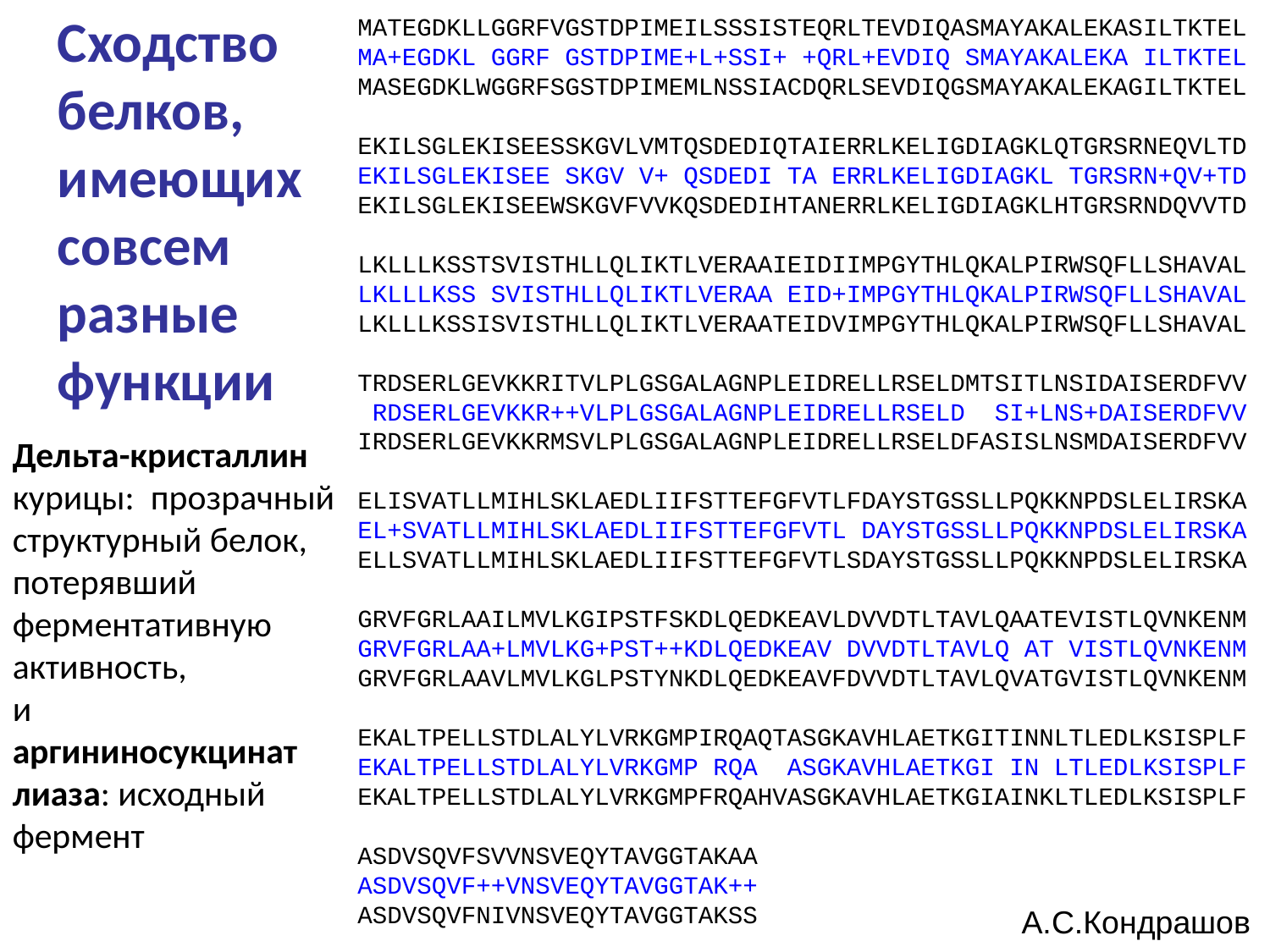

Сходство белков, имеющих совсем разные функции
MATEGDKLLGGRFVGSTDPIMEILSSSISTEQRLTEVDIQASMAYAKALEKASILTKTEL
MA+EGDKL GGRF GSTDPIME+L+SSI+ +QRL+EVDIQ SMAYAKALEKA ILTKTEL
MASEGDKLWGGRFSGSTDPIMEMLNSSIACDQRLSEVDIQGSMAYAKALEKAGILTKTEL

EKILSGLEKISEESSKGVLVMTQSDEDIQTAIERRLKELIGDIAGKLQTGRSRNEQVLTD
EKILSGLEKISEE SKGV V+ QSDEDI TA ERRLKELIGDIAGKL TGRSRN+QV+TD
EKILSGLEKISEEWSKGVFVVKQSDEDIHTANERRLKELIGDIAGKLHTGRSRNDQVVTD

LKLLLKSSTSVISTHLLQLIKTLVERAAIEIDIIMPGYTHLQKALPIRWSQFLLSHAVAL
LKLLLKSS SVISTHLLQLIKTLVERAA EID+IMPGYTHLQKALPIRWSQFLLSHAVAL
LKLLLKSSISVISTHLLQLIKTLVERAATEIDVIMPGYTHLQKALPIRWSQFLLSHAVAL

TRDSERLGEVKKRITVLPLGSGALAGNPLEIDRELLRSELDMTSITLNSIDAISERDFVV
 RDSERLGEVKKR++VLPLGSGALAGNPLEIDRELLRSELD  SI+LNS+DAISERDFVV
IRDSERLGEVKKRMSVLPLGSGALAGNPLEIDRELLRSELDFASISLNSMDAISERDFVV

ELISVATLLMIHLSKLAEDLIIFSTTEFGFVTLFDAYSTGSSLLPQKKNPDSLELIRSKA
EL+SVATLLMIHLSKLAEDLIIFSTTEFGFVTL DAYSTGSSLLPQKKNPDSLELIRSKA
ELLSVATLLMIHLSKLAEDLIIFSTTEFGFVTLSDAYSTGSSLLPQKKNPDSLELIRSKA

GRVFGRLAAILMVLKGIPSTFSKDLQEDKEAVLDVVDTLTAVLQAATEVISTLQVNKENM
GRVFGRLAA+LMVLKG+PST++KDLQEDKEAV DVVDTLTAVLQ AT VISTLQVNKENM
GRVFGRLAAVLMVLKGLPSTYNKDLQEDKEAVFDVVDTLTAVLQVATGVISTLQVNKENM

EKALTPELLSTDLALYLVRKGMPIRQAQTASGKAVHLAETKGITINNLTLEDLKSISPLF
EKALTPELLSTDLALYLVRKGMP RQA  ASGKAVHLAETKGI IN LTLEDLKSISPLF
EKALTPELLSTDLALYLVRKGMPFRQAHVASGKAVHLAETKGIAINKLTLEDLKSISPLF

ASDVSQVFSVVNSVEQYTAVGGTAKAA
ASDVSQVF++VNSVEQYTAVGGTAK++
ASDVSQVFNIVNSVEQYTAVGGTAKSS
Дельта-кристаллин курицы:  прозрачный структурный белок, потерявший ферментативную активность,
и
аргининосукцинат лиаза: исходный фермент
А.С.Кондрашов